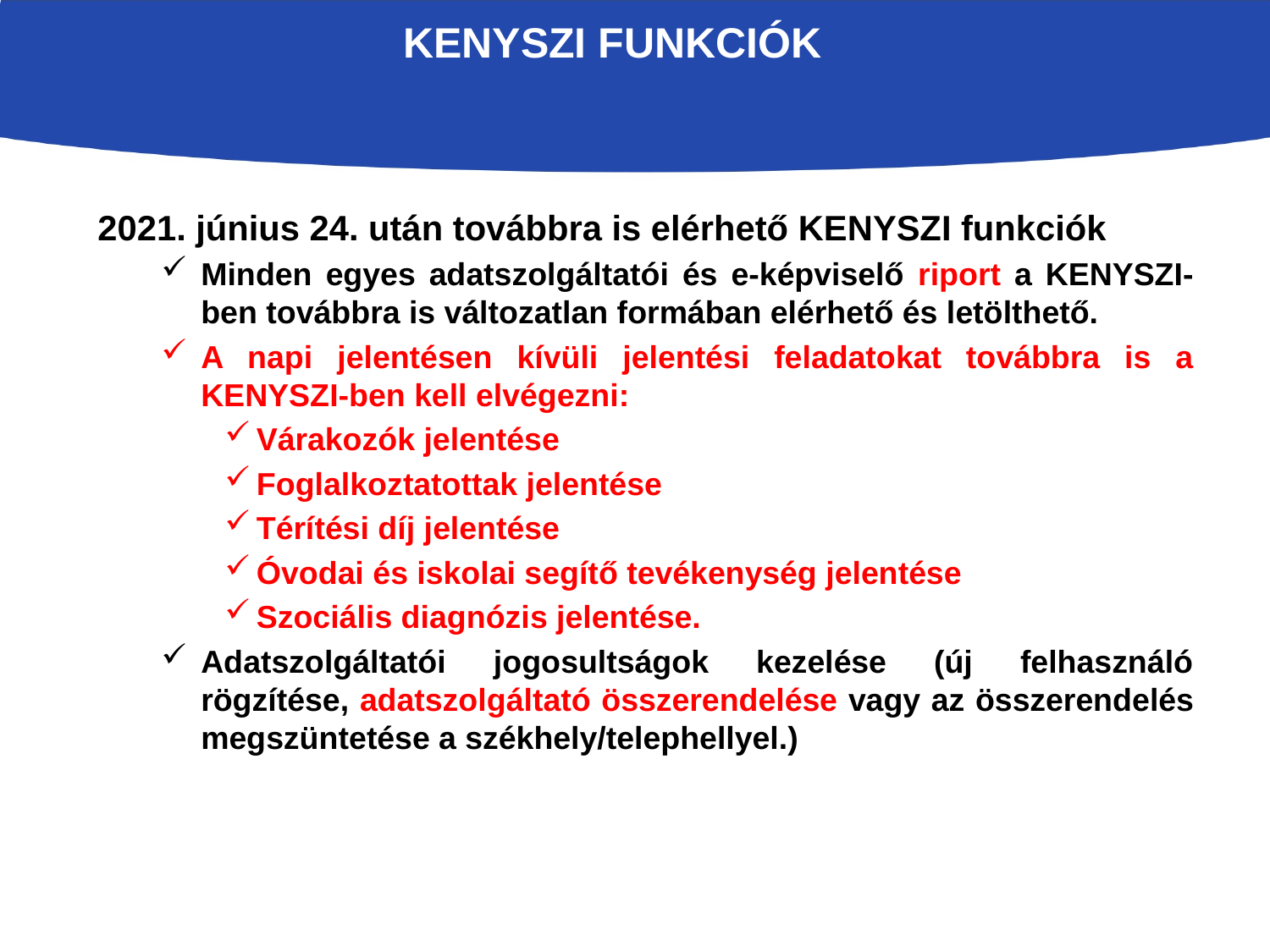

# KENYSZI funkciók
2021. június 24. után továbbra is elérhető KENYSZI funkciók
Minden egyes adatszolgáltatói és e-képviselő riport a KENYSZI-ben továbbra is változatlan formában elérhető és letölthető.
A napi jelentésen kívüli jelentési feladatokat továbbra is a KENYSZI-ben kell elvégezni:
Várakozók jelentése
Foglalkoztatottak jelentése
Térítési díj jelentése
Óvodai és iskolai segítő tevékenység jelentése
Szociális diagnózis jelentése.
Adatszolgáltatói jogosultságok kezelése (új felhasználó rögzítése, adatszolgáltató összerendelése vagy az összerendelés megszüntetése a székhely/telephellyel.)